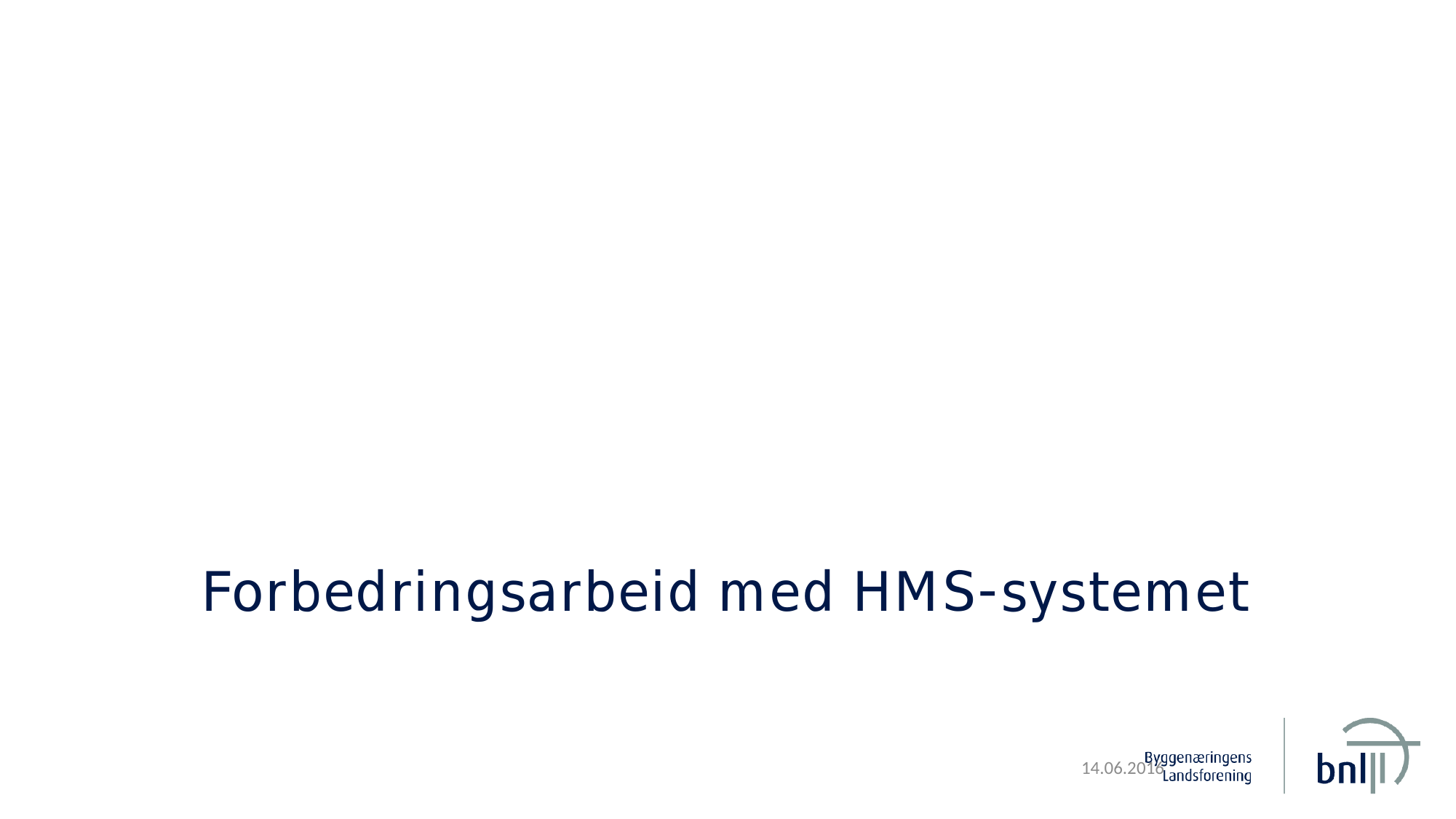

# Forbedringsarbeid med HMS-systemet
Dette kapittelet gir noen råd om hvordan et HMS-system kan bygges opp, brukes og presenteres
14.06.2016